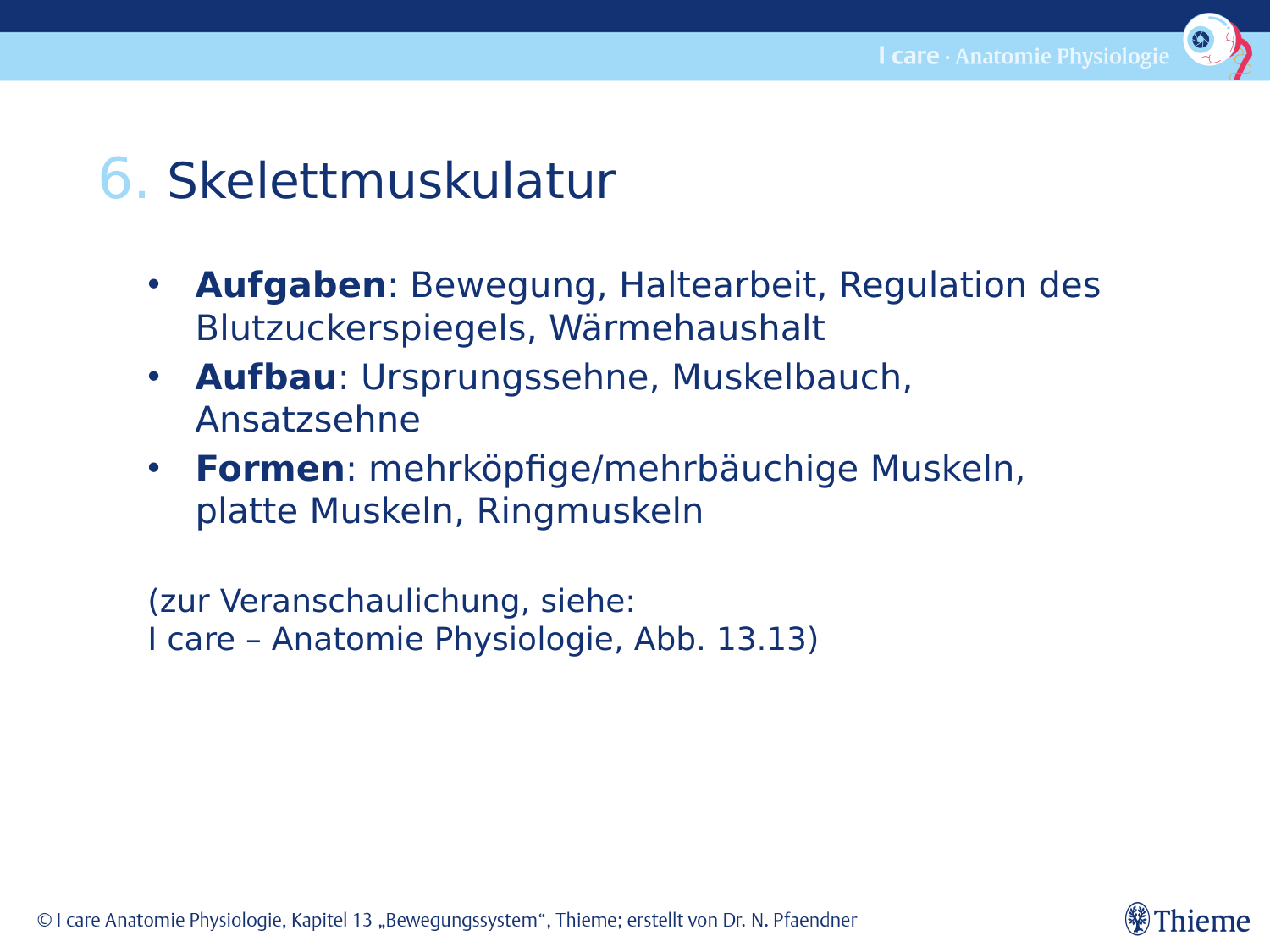

6. Skelettmuskulatur
Aufgaben: Bewegung, Haltearbeit, Regulation des Blutzuckerspiegels, Wärmehaushalt
Aufbau: Ursprungssehne, Muskelbauch, Ansatzsehne
Formen: mehrköpfige/mehrbäuchige Muskeln, platte Muskeln, Ringmuskeln
(zur Veranschaulichung, siehe:
I care – Anatomie Physiologie, Abb. 13.13)